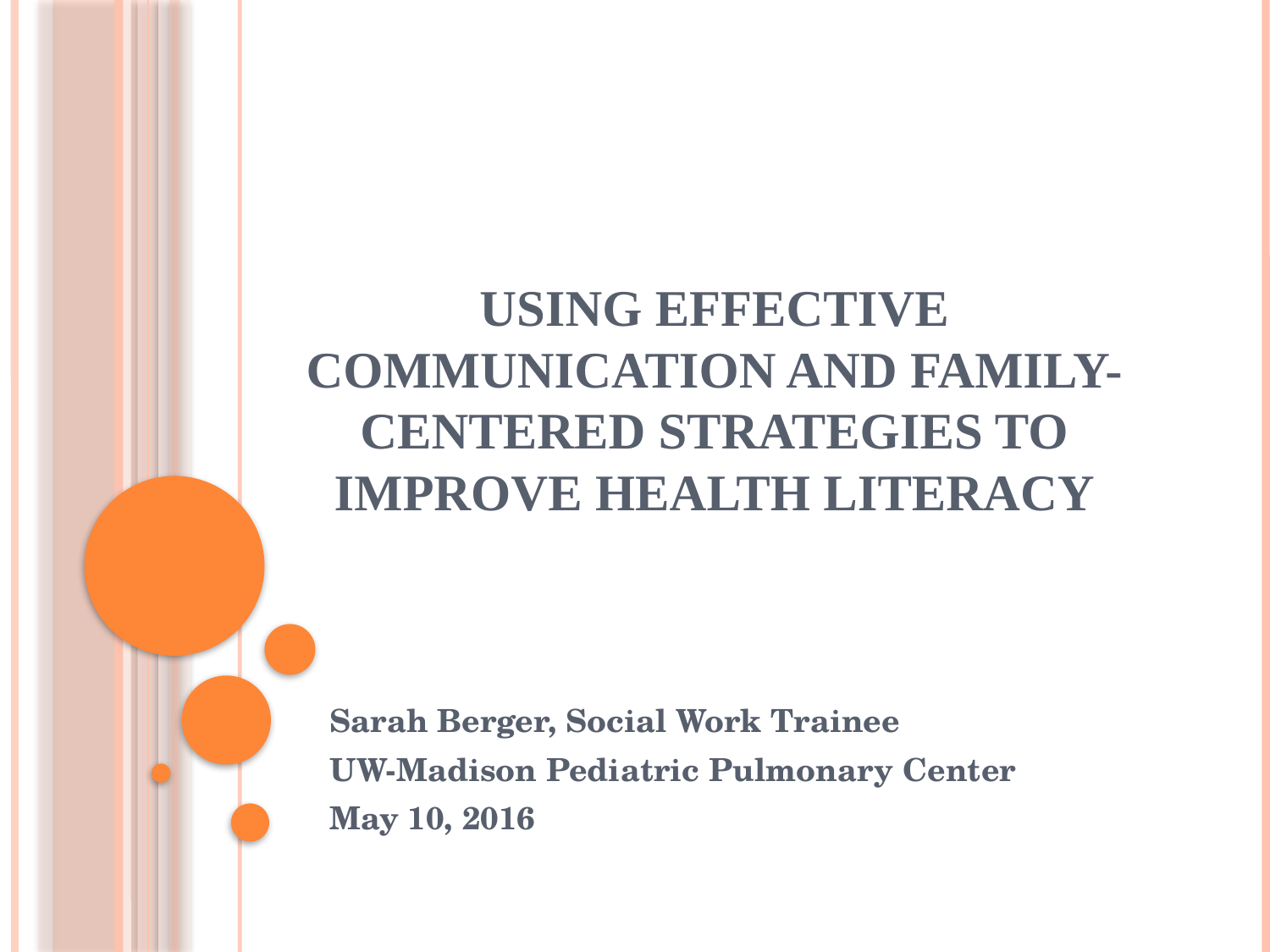

# Using Effective Communication and Family-Centered Strategies to Improve Health Literacy
Sarah Berger, Social Work Trainee
UW-Madison Pediatric Pulmonary Center
May 10, 2016